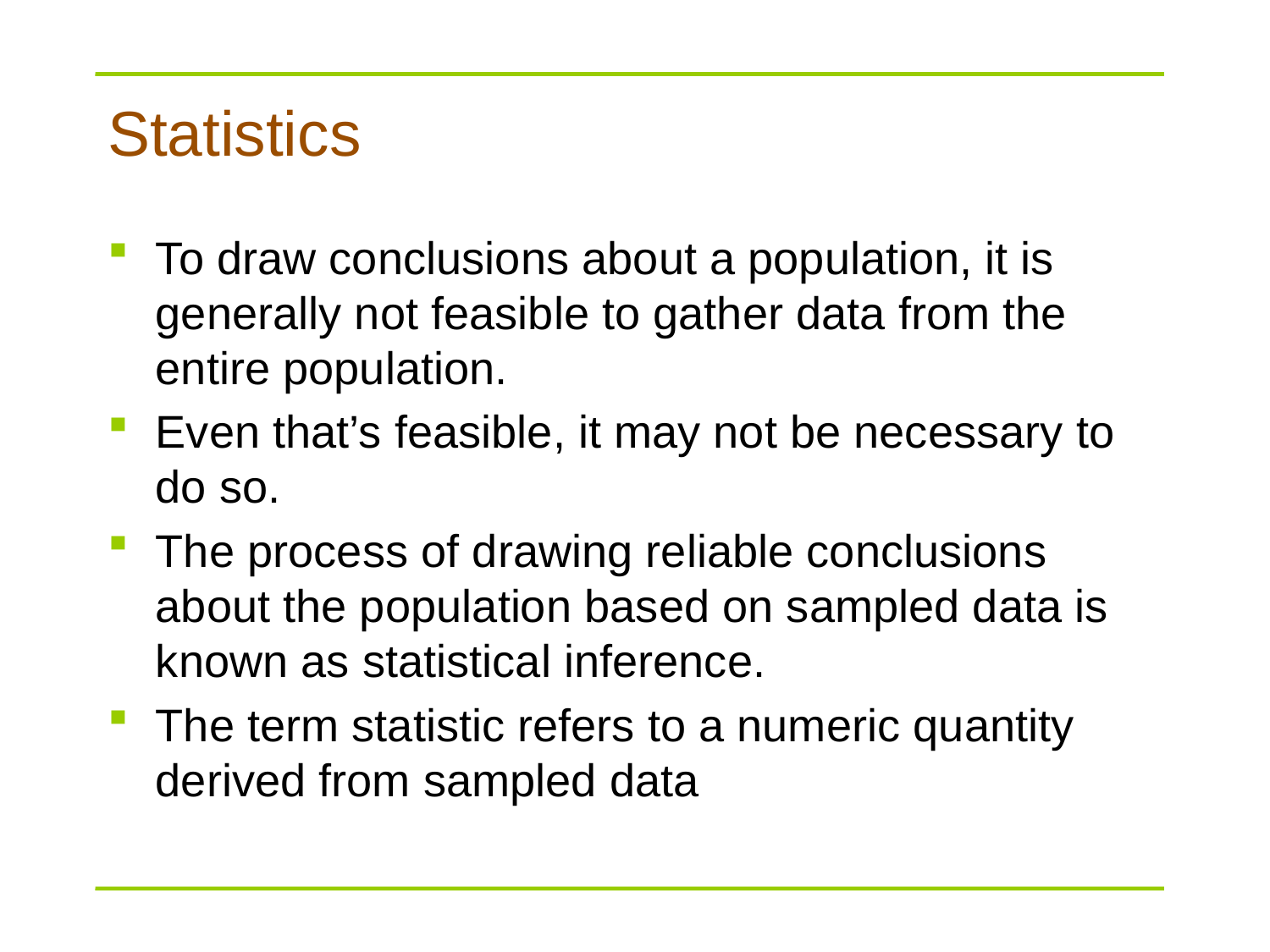

# Statistics
To draw conclusions about a population, it is generally not feasible to gather data from the entire population.
Even that’s feasible, it may not be necessary to do so.
The process of drawing reliable conclusions about the population based on sampled data is known as statistical inference.
The term statistic refers to a numeric quantity derived from sampled data